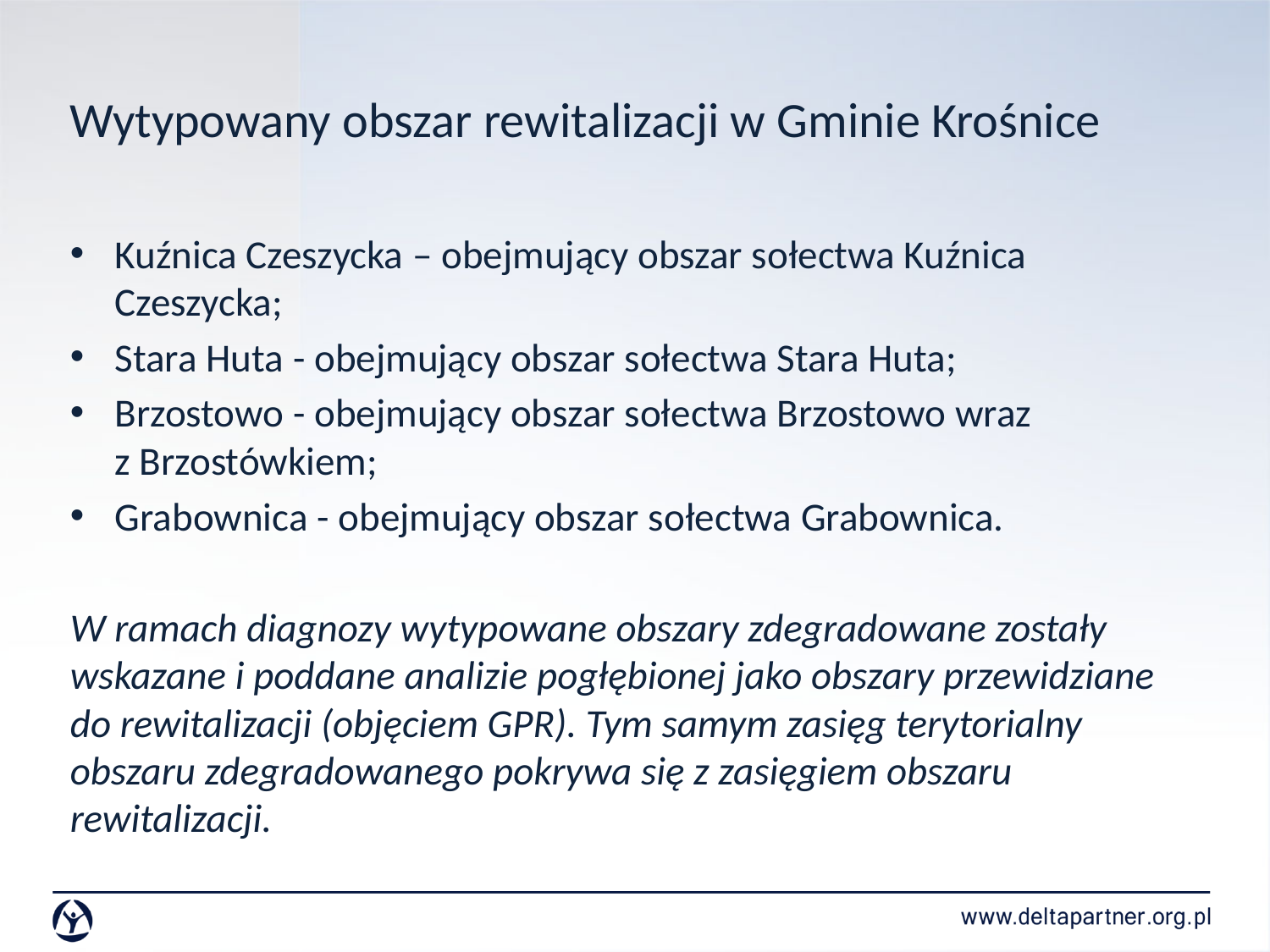

# Wytypowany obszar rewitalizacji w Gminie Krośnice
Kuźnica Czeszycka – obejmujący obszar sołectwa Kuźnica Czeszycka;
Stara Huta - obejmujący obszar sołectwa Stara Huta;
Brzostowo - obejmujący obszar sołectwa Brzostowo wraz
z Brzostówkiem;
Grabownica - obejmujący obszar sołectwa Grabownica.

W ramach diagnozy wytypowane obszary zdegradowane zostały wskazane i poddane analizie pogłębionej jako obszary przewidziane do rewitalizacji (objęciem GPR). Tym samym zasięg terytorialny obszaru zdegradowanego pokrywa się z zasięgiem obszaru rewitalizacji.